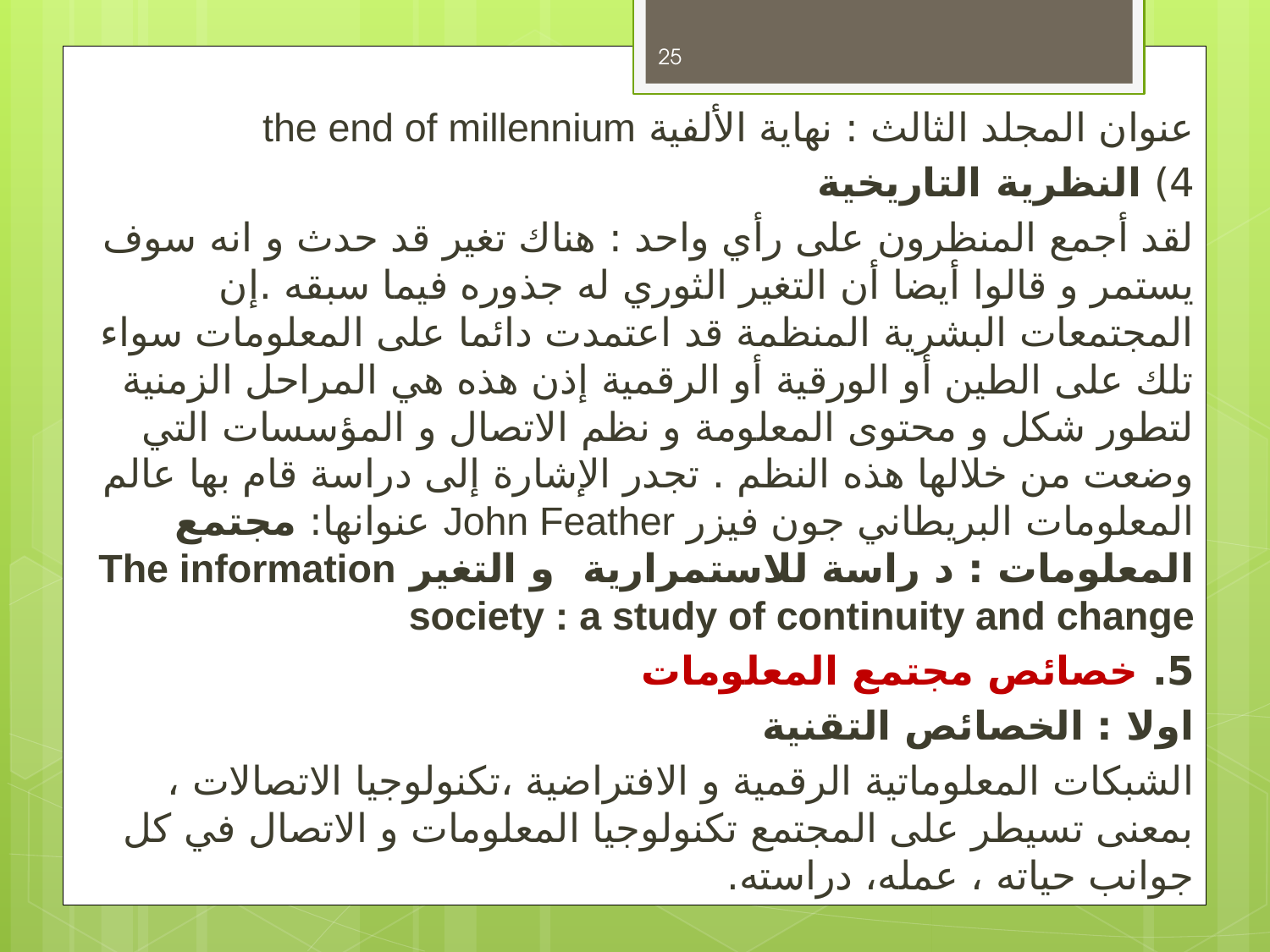

25
عنوان المجلد الثالث : نهاية الألفية the end of millennium
4) النظرية التاريخية
لقد أجمع المنظرون على رأي واحد : هناك تغير قد حدث و انه سوف يستمر و قالوا أيضا أن التغير الثوري له جذوره فيما سبقه .إن المجتمعات البشرية المنظمة قد اعتمدت دائما على المعلومات سواء تلك على الطين أو الورقية أو الرقمية إذن هذه هي المراحل الزمنية لتطور شكل و محتوى المعلومة و نظم الاتصال و المؤسسات التي وضعت من خلالها هذه النظم . تجدر الإشارة إلى دراسة قام بها عالم المعلومات البريطاني جون فيزر John Feather عنوانها: مجتمع المعلومات : د راسة للاستمرارية  و التغير The information society : a study of continuity and change
5. خصائص مجتمع المعلومات
اولا : الخصائص التقنية
الشبكات المعلوماتية الرقمية و الافتراضية ،تكنولوجيا الاتصالات ، بمعنى تسيطر على المجتمع تكنولوجيا المعلومات و الاتصال في كل جوانب حياته ، عمله، دراسته.